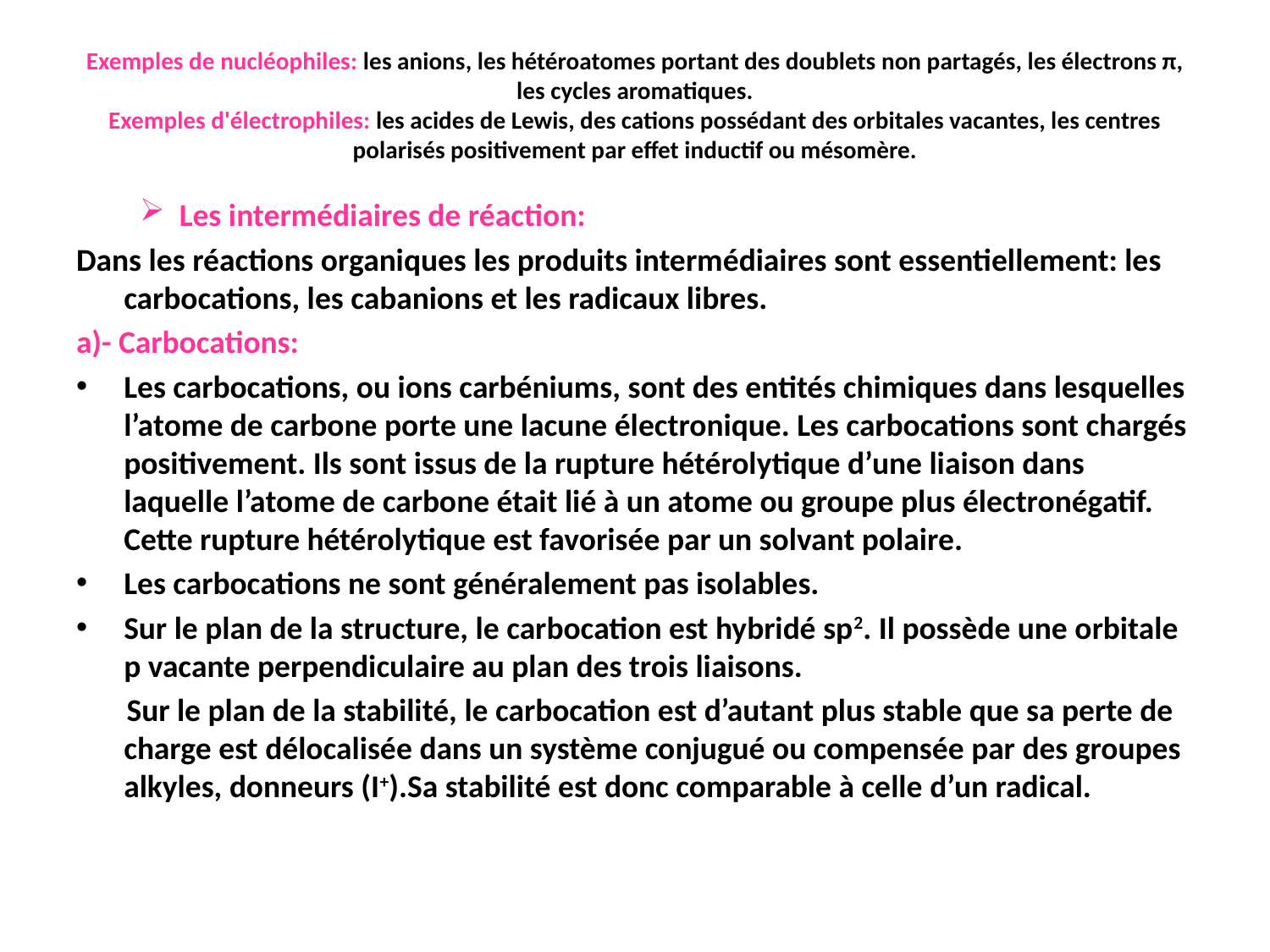

# Exemples de nucléophiles: les anions, les hétéroatomes portant des doublets non partagés, les électrons π, les cycles aromatiques. Exemples d'électrophiles: les acides de Lewis, des cations possédant des orbitales vacantes, les centres polarisés positivement par effet inductif ou mésomère.
Les intermédiaires de réaction:
Dans les réactions organiques les produits intermédiaires sont essentiellement: les carbocations, les cabanions et les radicaux libres.
a)- Carbocations:
Les carbocations, ou ions carbéniums, sont des entités chimiques dans lesquelles l’atome de carbone porte une lacune électronique. Les carbocations sont chargés positivement. Ils sont issus de la rupture hétérolytique d’une liaison dans laquelle l’atome de carbone était lié à un atome ou groupe plus électronégatif. Cette rupture hétérolytique est favorisée par un solvant polaire.
Les carbocations ne sont généralement pas isolables.
Sur le plan de la structure, le carbocation est hybridé sp2. Il possède une orbitale p vacante perpendiculaire au plan des trois liaisons.
       Sur le plan de la stabilité, le carbocation est d’autant plus stable que sa perte de charge est délocalisée dans un système conjugué ou compensée par des groupes alkyles, donneurs (I+).Sa stabilité est donc comparable à celle d’un radical.